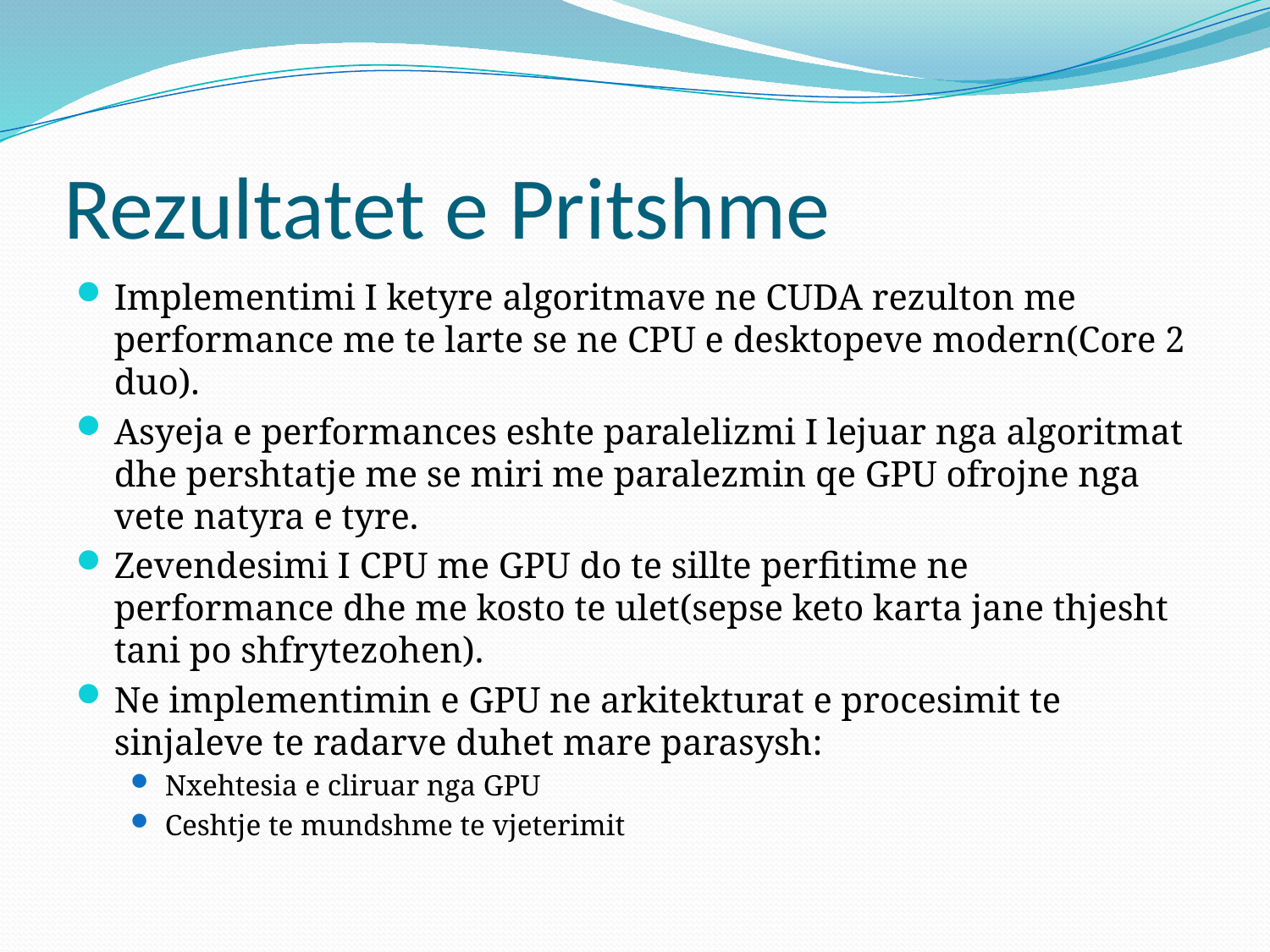

# Rezultatet e Pritshme
Implementimi I ketyre algoritmave ne CUDA rezulton me performance me te larte se ne CPU e desktopeve modern(Core 2 duo).
Asyeja e performances eshte paralelizmi I lejuar nga algoritmat dhe pershtatje me se miri me paralezmin qe GPU ofrojne nga vete natyra e tyre.
Zevendesimi I CPU me GPU do te sillte perfitime ne performance dhe me kosto te ulet(sepse keto karta jane thjesht tani po shfrytezohen).
Ne implementimin e GPU ne arkitekturat e procesimit te sinjaleve te radarve duhet mare parasysh:
Nxehtesia e cliruar nga GPU
Ceshtje te mundshme te vjeterimit